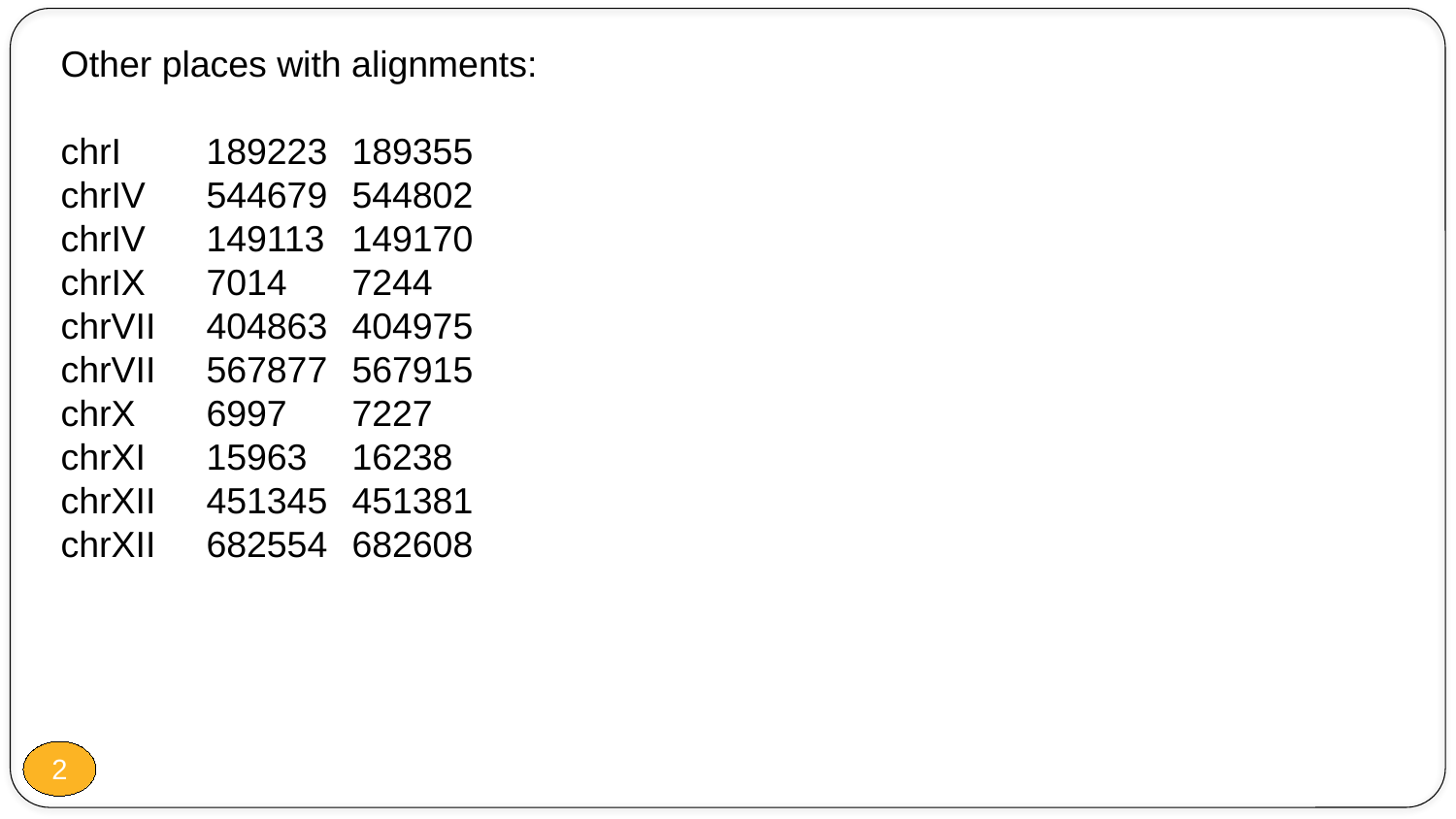

Other places with alignments:

chrI	189223	189355
chrIV	544679	544802
chrIV	149113	149170
chrIX	7014	7244
chrVII	404863	404975
chrVII	567877	567915
chrX	6997	7227
chrXI	15963	16238
chrXII	451345	451381
chrXII	682554	682608

2